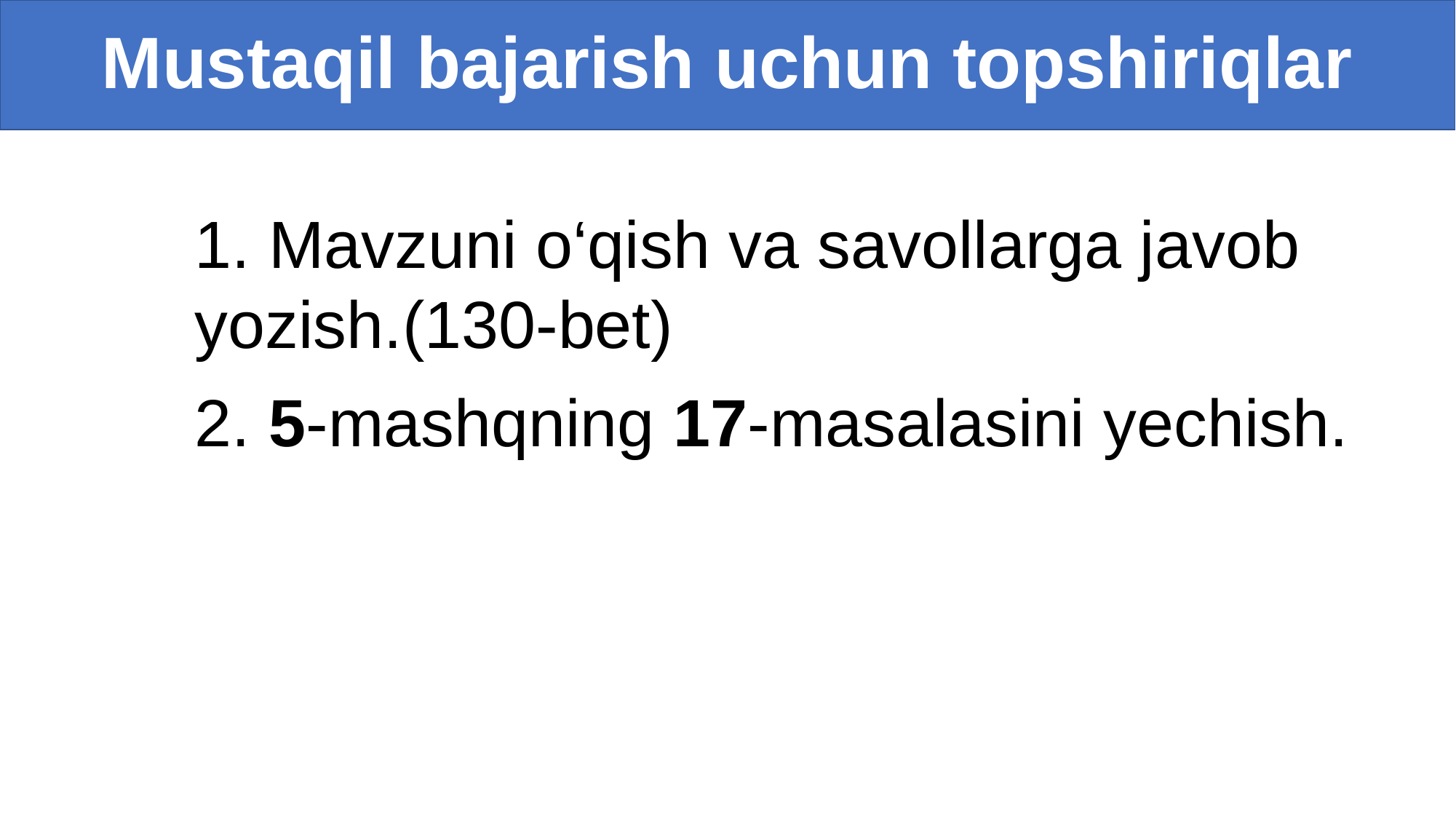

# Mustaqil bajarish uchun topshiriqlar
1. Mavzuni o‘qish va savollarga javob yozish.(130-bet)
2. 5-mashqning 17-masalasini yechish.